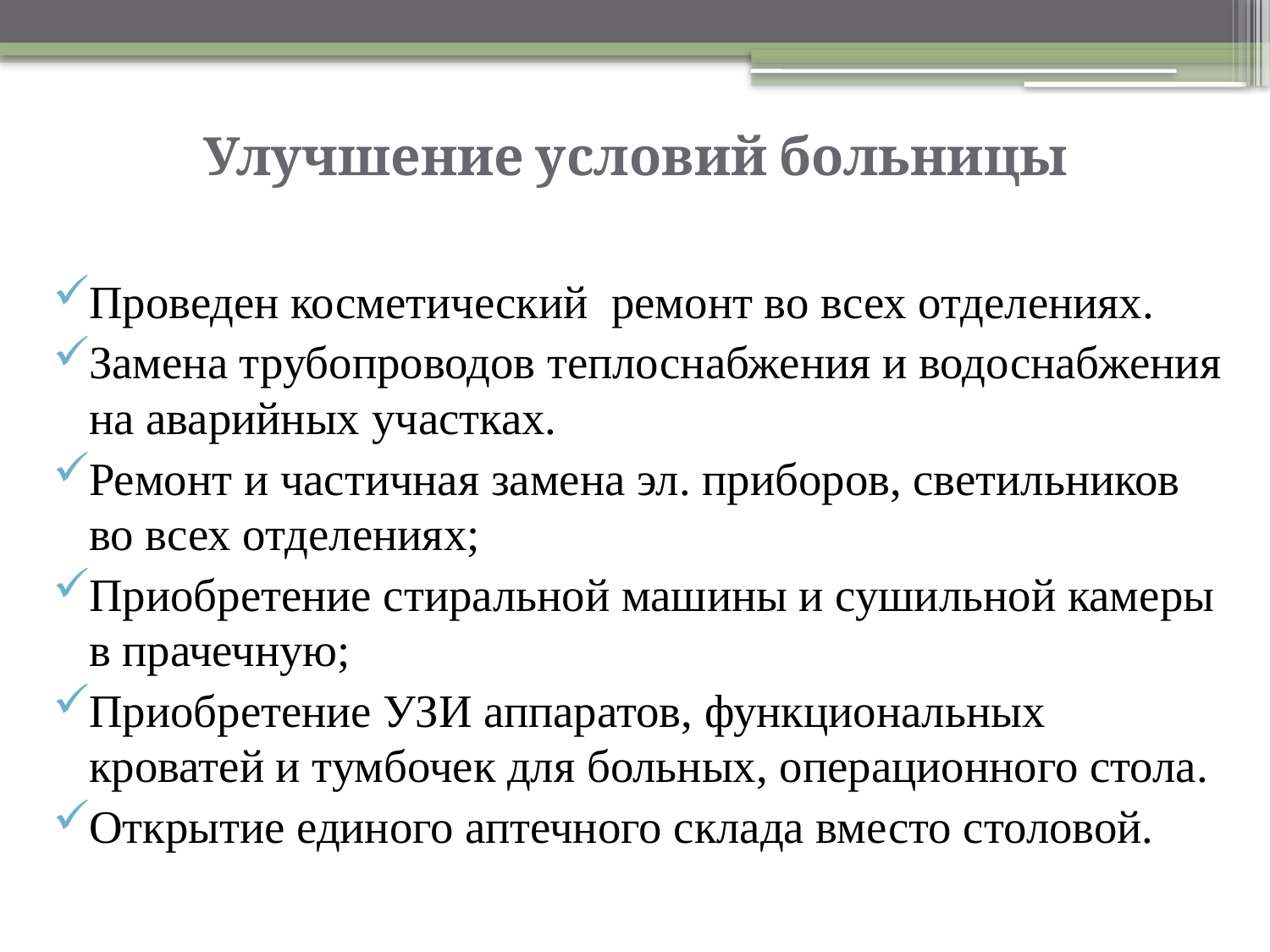

# Улучшение условий больницы
Проведен косметический  ремонт во всех отделениях.
Замена трубопроводов теплоснабжения и водоснабжения на аварийных участках.
Ремонт и частичная замена эл. приборов, светильников во всех отделениях;
Приобретение стиральной машины и сушильной камеры в прачечную;
Приобретение УЗИ аппаратов, функциональных кроватей и тумбочек для больных, операционного стола.
Открытие единого аптечного склада вместо столовой.